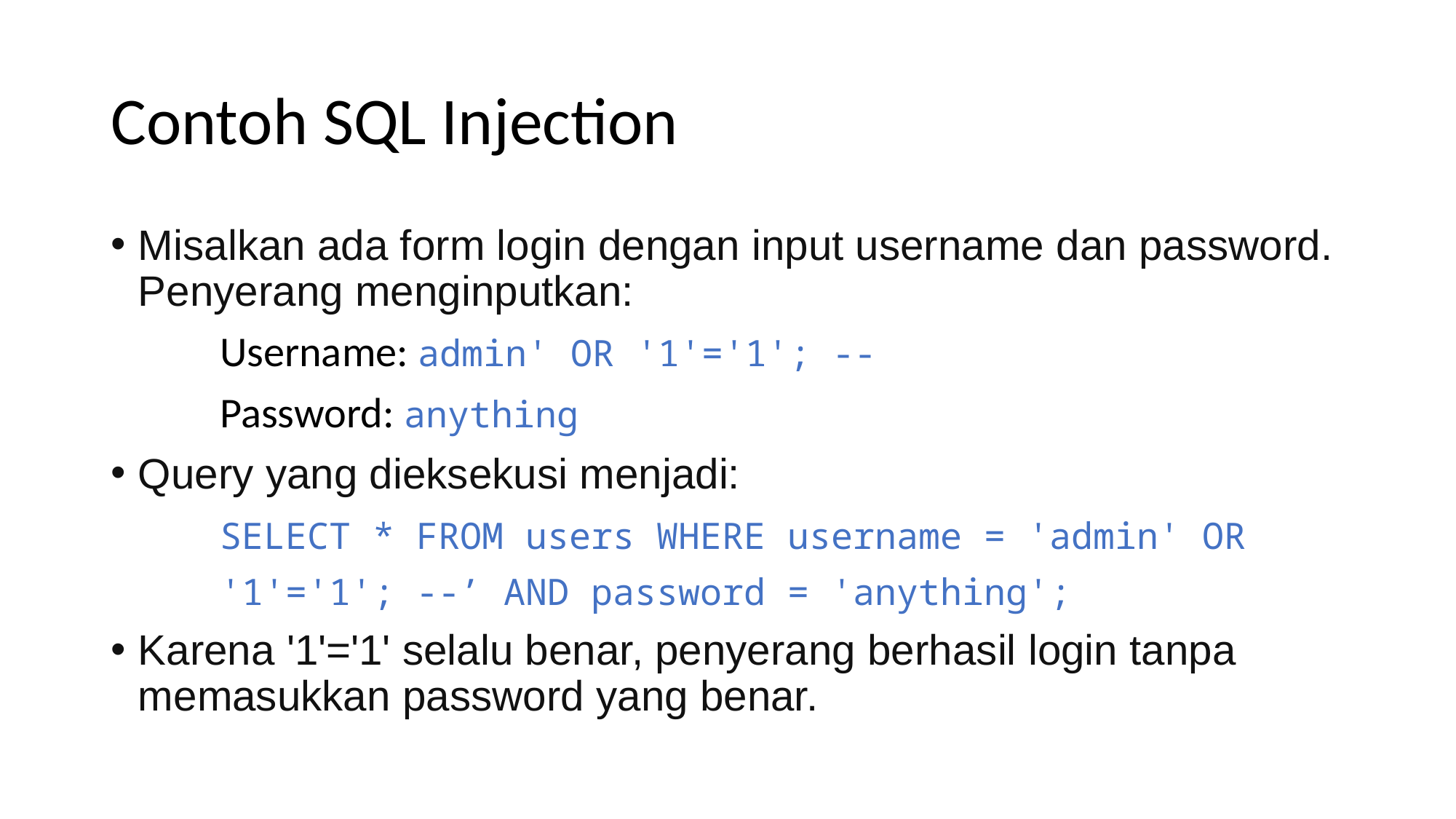

# Contoh SQL Injection
Misalkan ada form login dengan input username dan password. Penyerang menginputkan:
	Username: admin' OR '1'='1'; --
	Password: anything
Query yang dieksekusi menjadi:
	SELECT * FROM users WHERE username = 'admin' OR
	'1'='1'; --’ AND password = 'anything';
Karena '1'='1' selalu benar, penyerang berhasil login tanpa memasukkan password yang benar.